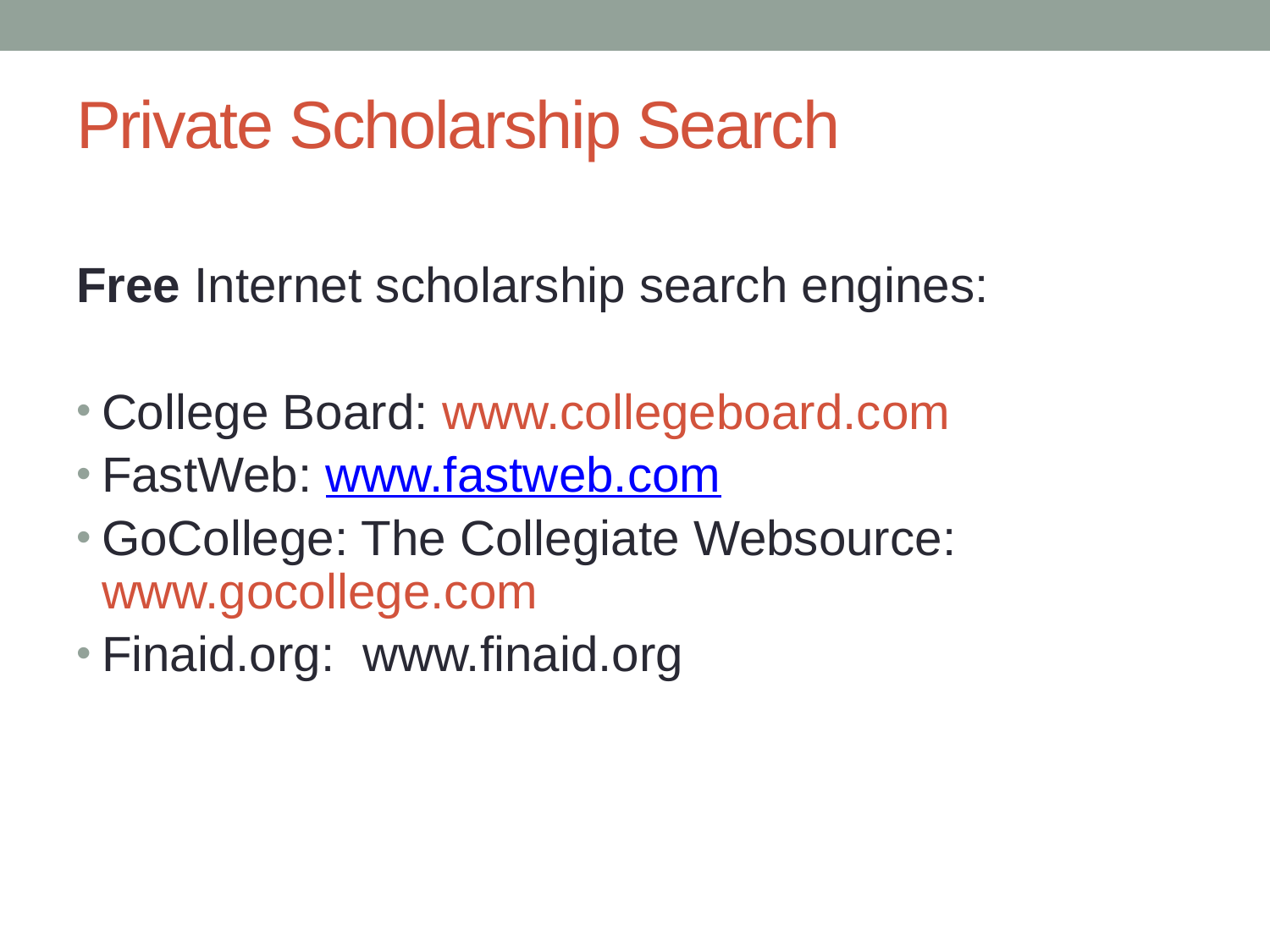

# Private Scholarship Search
Free Internet scholarship search engines:

College Board: www.collegeboard.com
FastWeb: www.fastweb.com
GoCollege: The Collegiate Websource: www.gocollege.com
Finaid.org:  www.finaid.org